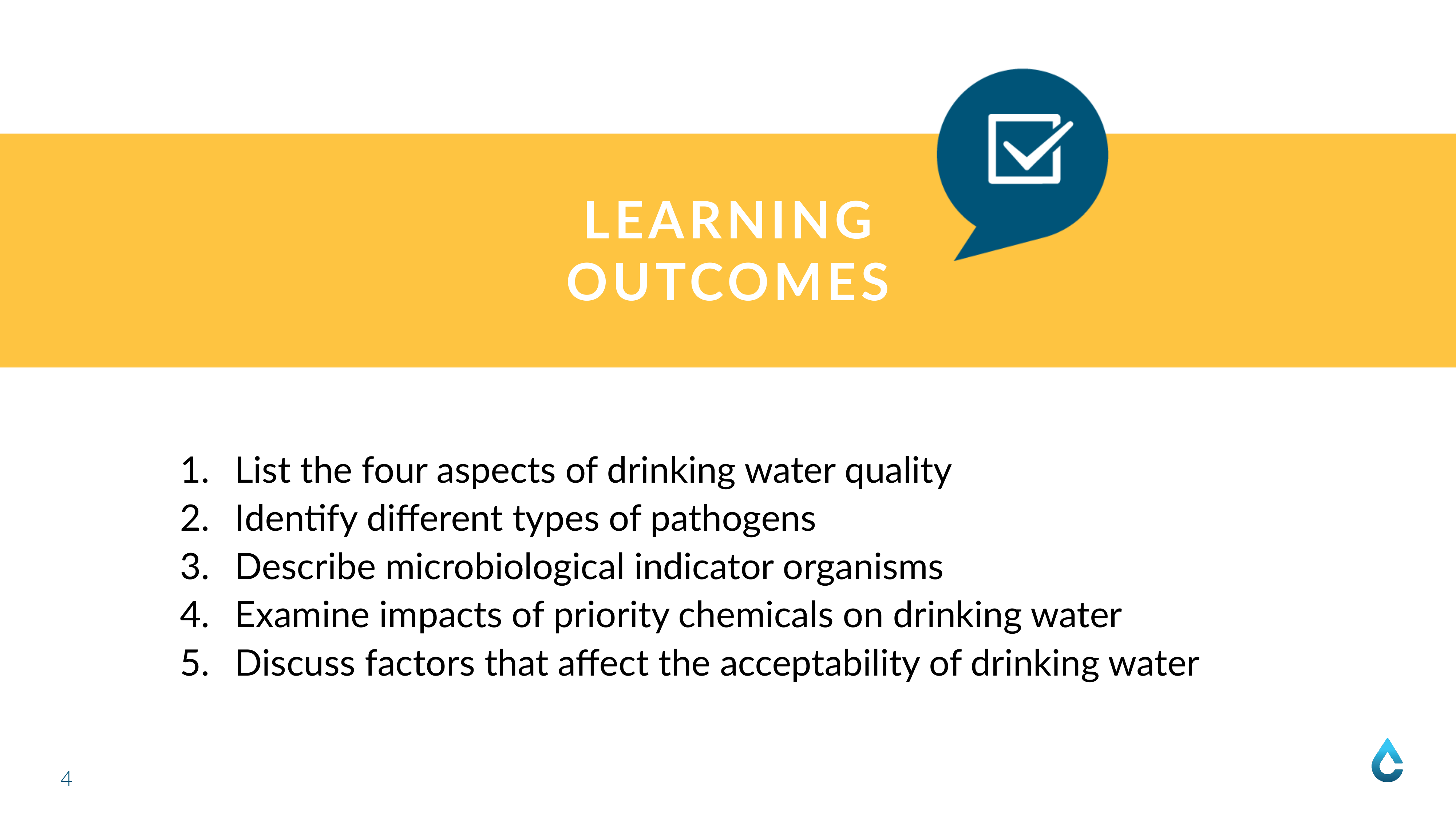

LEARNING
OUTCOMES
List the four aspects of drinking water quality
Identify different types of pathogens
Describe microbiological indicator organisms
Examine impacts of priority chemicals on drinking water
Discuss factors that affect the acceptability of drinking water
4